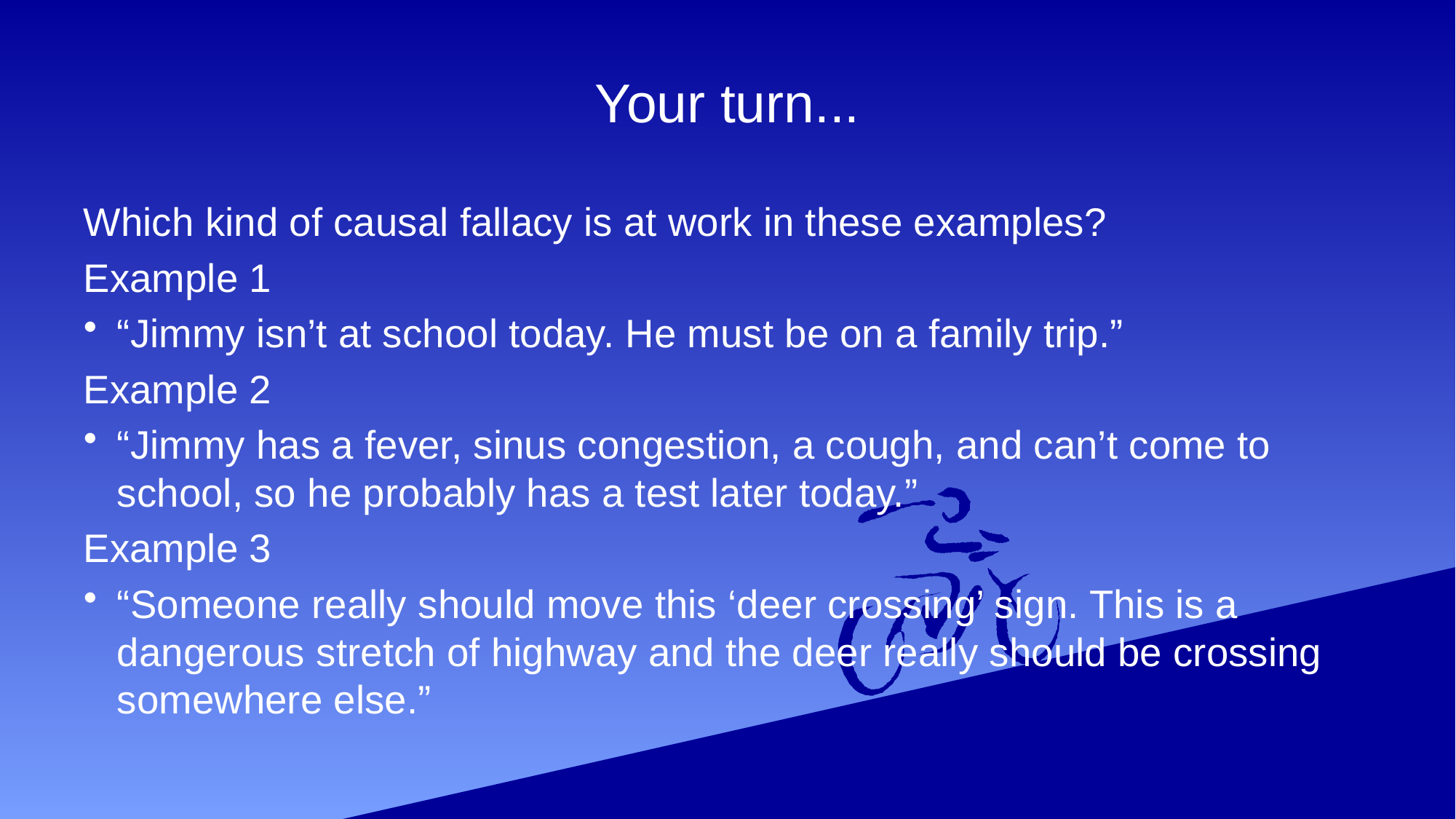

# Your turn...
Which kind of causal fallacy is at work in these examples?
Example 1
“Jimmy isn’t at school today. He must be on a family trip.”
Example 2
“Jimmy has a fever, sinus congestion, a cough, and can’t come to school, so he probably has a test later today.”
Example 3
“Someone really should move this ‘deer crossing’ sign. This is a dangerous stretch of highway and the deer really should be crossing somewhere else.”